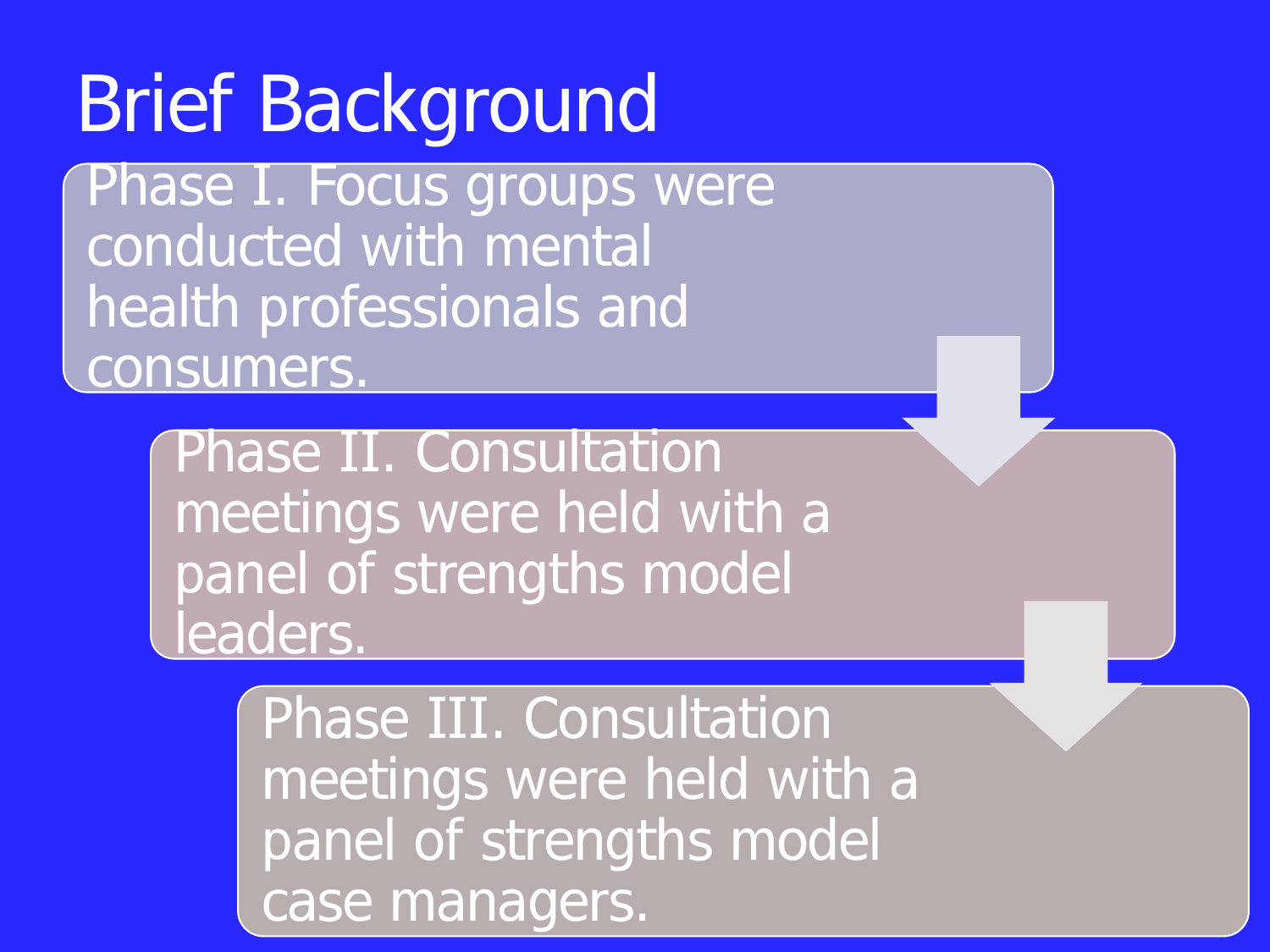

# Brief Background
Phase I. Focus groups were conducted with mental health professionals and consumers.

Phase II. Consultation meetings were held with a panel of strengths model leaders.

Phase III. Consultation meetings were held with a panel of strengths model case managers.